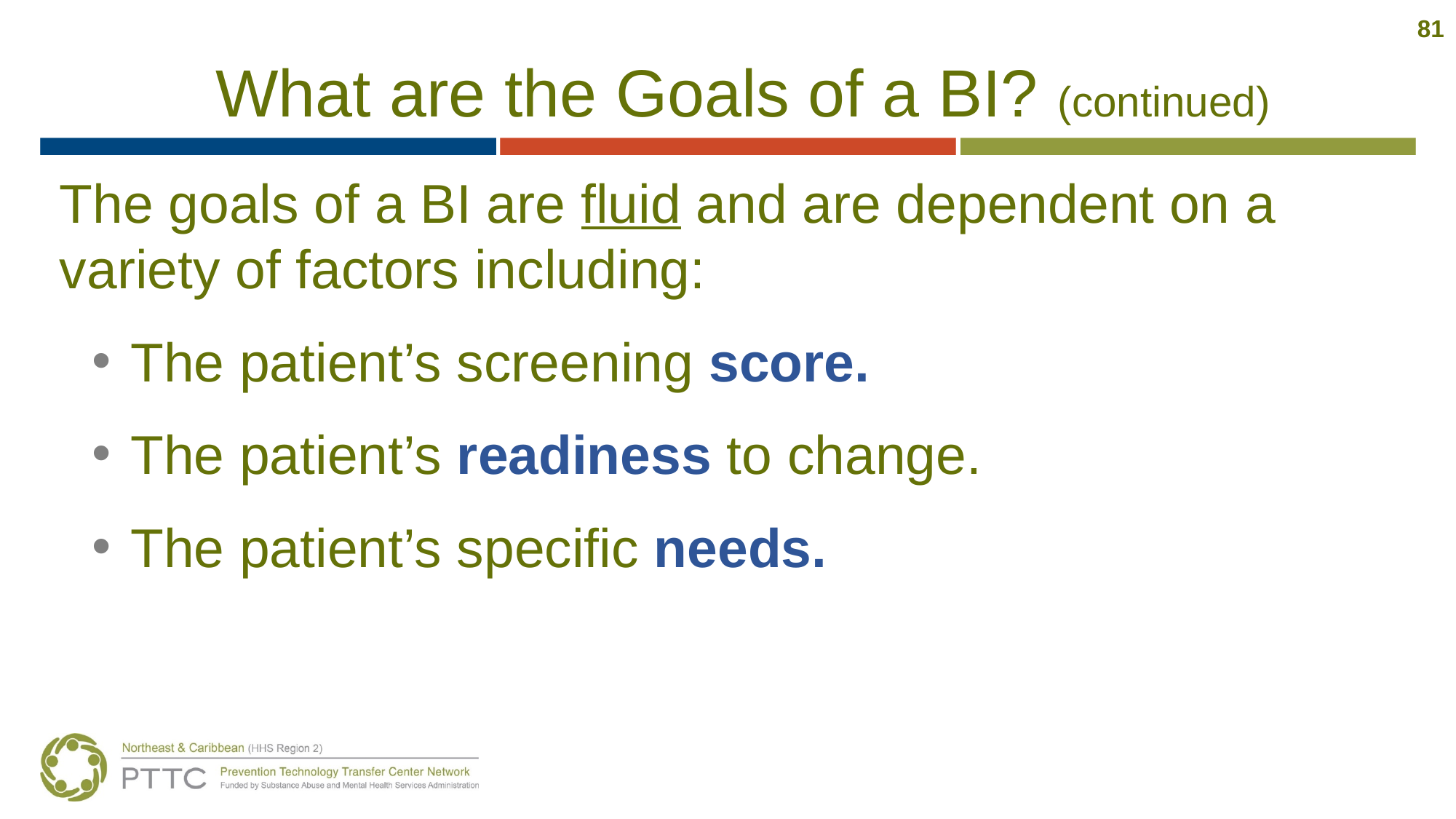

81
# What are the Goals of a BI? (continued)
The goals of a BI are fluid and are dependent on a variety of factors including:
The patient’s screening score.
The patient’s readiness to change.
The patient’s specific needs.